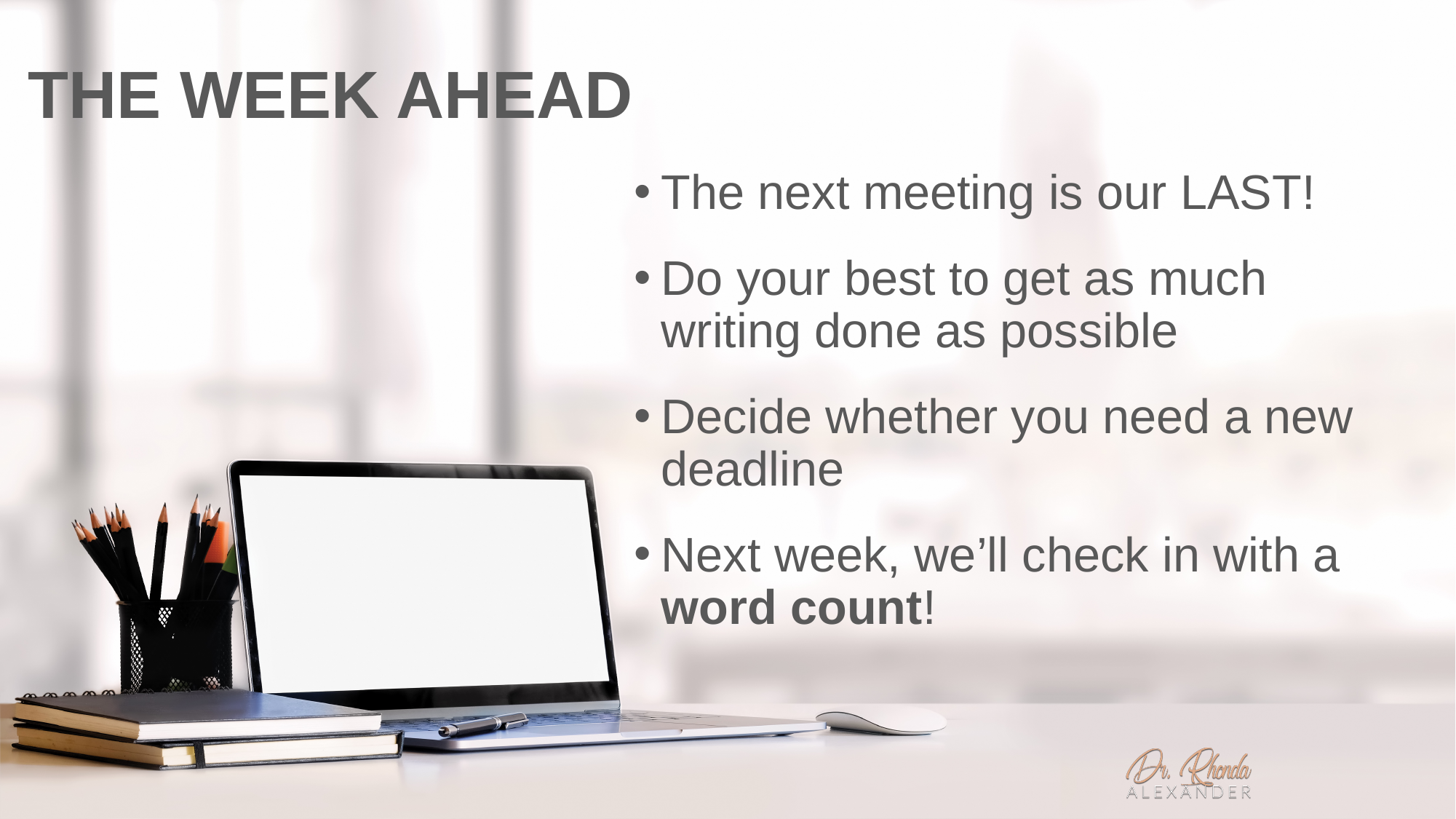

# THE WEEK AHEAD
The next meeting is our LAST!
Do your best to get as much writing done as possible
Decide whether you need a new deadline
Next week, we’ll check in with a word count!